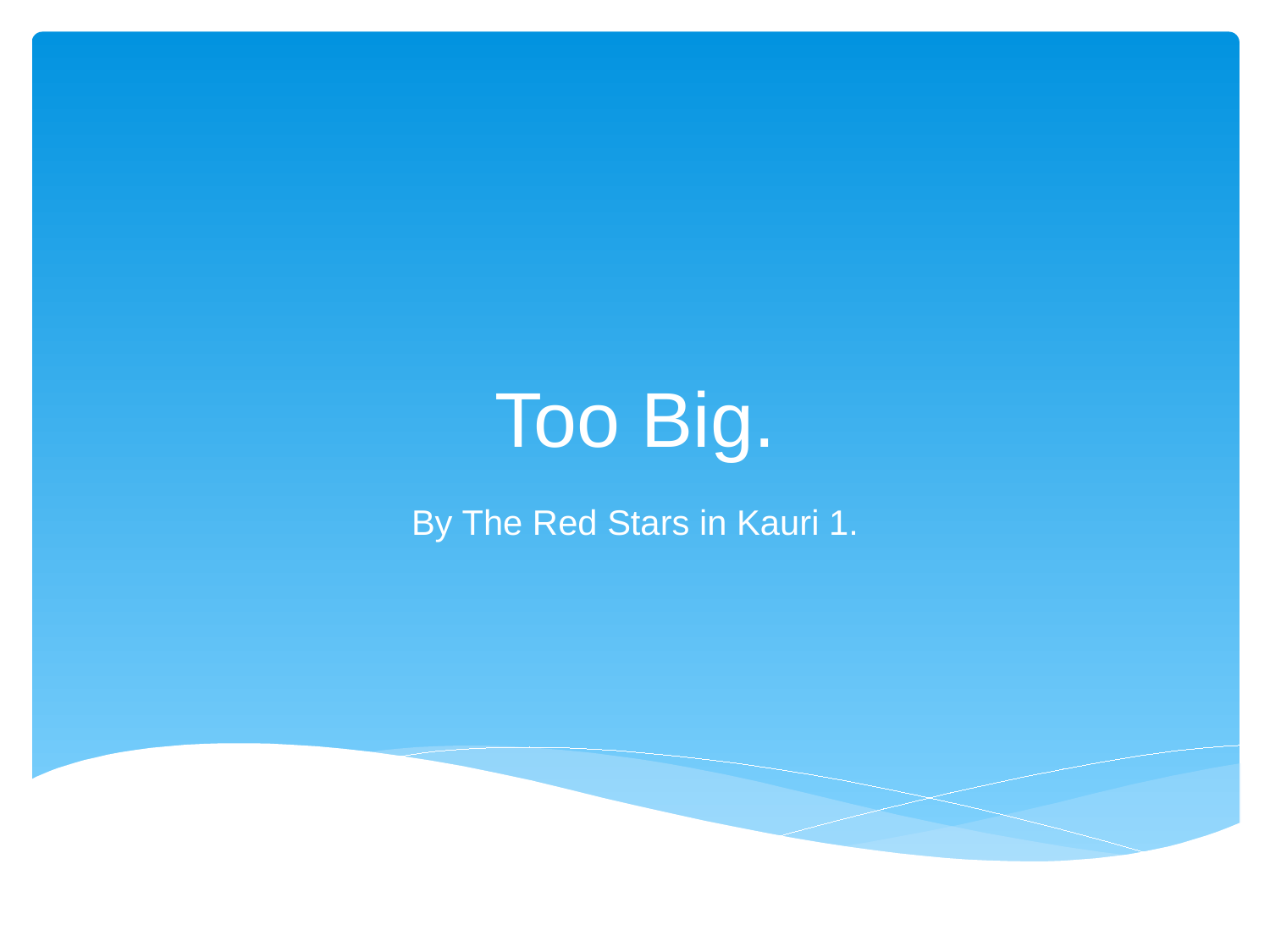

# Too Big.
By The Red Stars in Kauri 1.